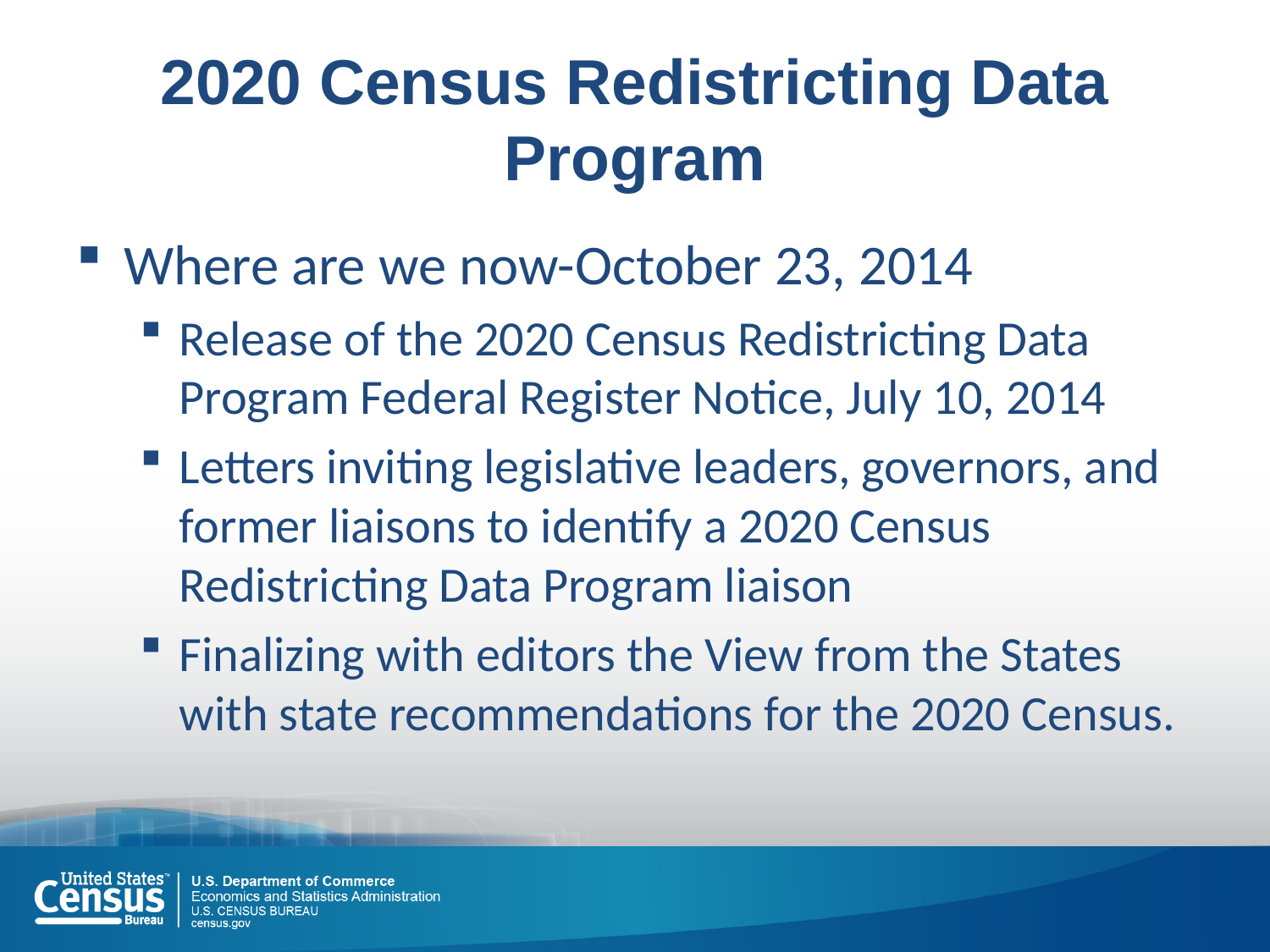

# 2020 Census Redistricting Data Program
Where are we now-October 23, 2014
Release of the 2020 Census Redistricting Data Program Federal Register Notice, July 10, 2014
Letters inviting legislative leaders, governors, and former liaisons to identify a 2020 Census Redistricting Data Program liaison
Finalizing with editors the View from the States with state recommendations for the 2020 Census.